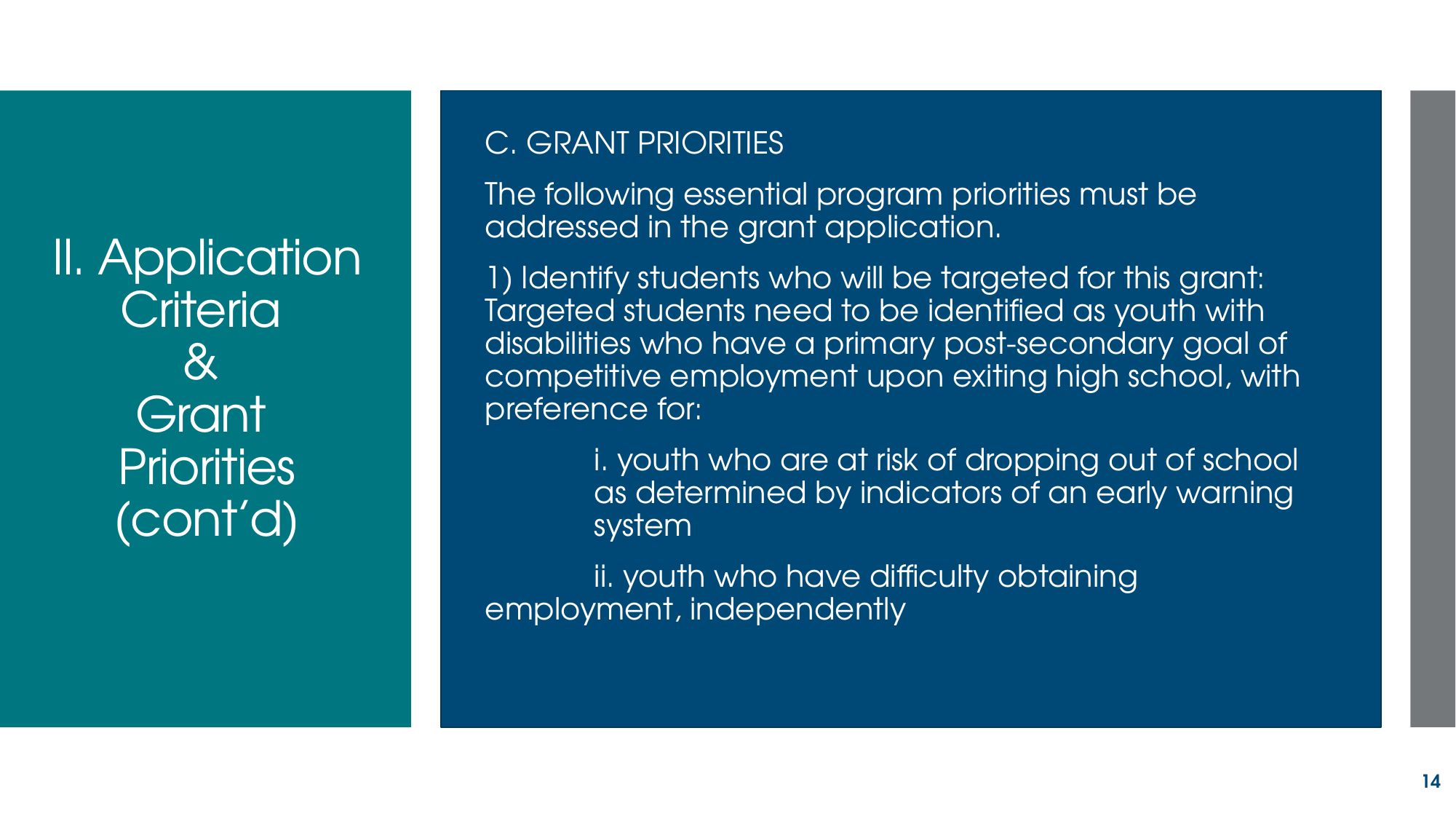

C. GRANT PRIORITIES
The following essential program priorities must be addressed in the grant application.
1) Identify students who will be targeted for this grant: Targeted students need to be identified as youth with disabilities who have a primary post-secondary goal of competitive employment upon exiting high school, with preference for:
	i. youth who are at risk of dropping out of school 	as determined by indicators of an early warning 	system
	ii. youth who have difficulty obtaining 	employment, independently

# II. Application Criteria & Grant Priorities (cont’d)
14